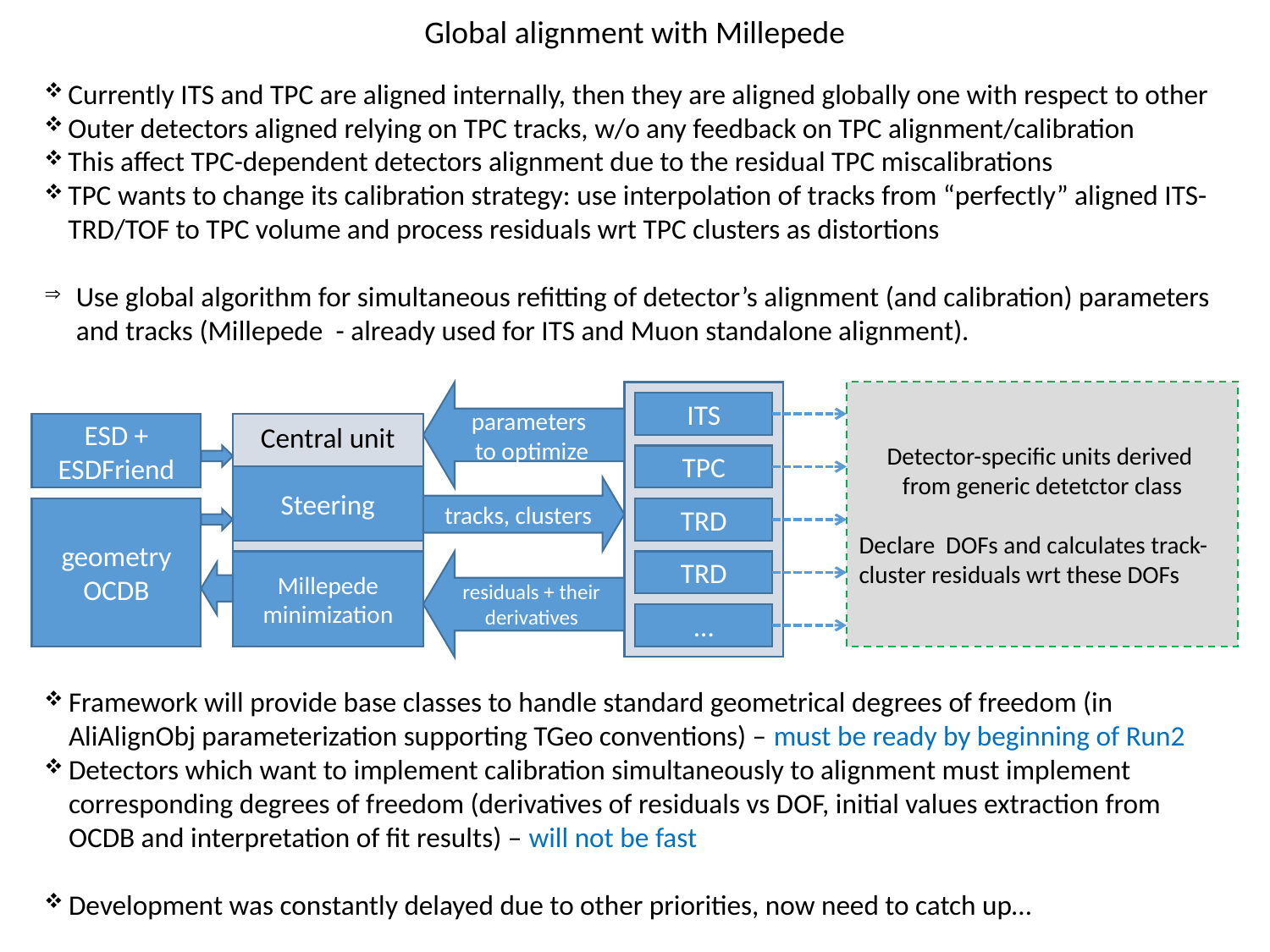

Global alignment with Millepede

Currently ITS and TPC are aligned internally, then they are aligned globally one with respect to other
Outer detectors aligned relying on TPC tracks, w/o any feedback on TPC alignment/calibration
This affect TPC-dependent detectors alignment due to the residual TPC miscalibrations
TPC wants to change its calibration strategy: use interpolation of tracks from “perfectly” aligned ITS-TRD/TOF to TPC volume and process residuals wrt TPC clusters as distortions

Use global algorithm for simultaneous refitting of detector’s alignment (and calibration) parameters and tracks (Millepede  - already used for ITS and Muon standalone alignment).

Framework will provide base classes to handle standard geometrical degrees of freedom (in AliAlignObj parameterization supporting TGeo conventions) – must be ready by beginning of Run2
Detectors which want to implement calibration simultaneously to alignment must implement corresponding degrees of freedom (derivatives of residuals vs DOF, initial values extraction from OCDB and interpretation of fit results) – will not be fast

Development was constantly delayed due to other priorities, now need to catch up…
parameters
to optimize

ITS
TPC
TRD
TRD
…
ESD + ESDFriend
Central unit
Steering
Millepede minimization

tracks, clusters
geometry
OCDB

residuals + their derivatives

Detector-specific units derived
from generic detetctor class

Declare  DOFs and calculates track-cluster residuals wrt these DOFs